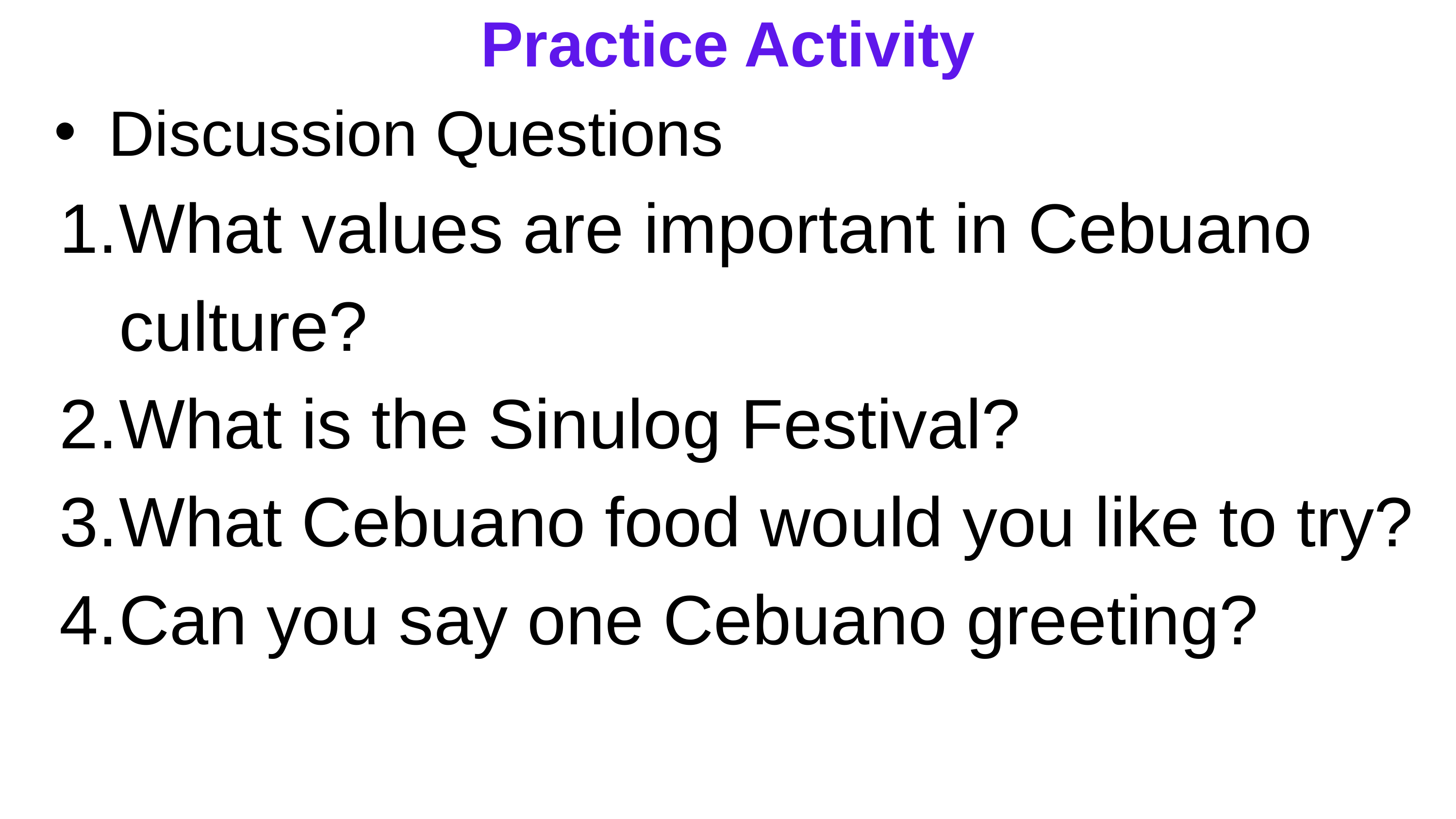

Practice Activity
Discussion Questions
What values are important in Cebuano culture?
What is the Sinulog Festival?
What Cebuano food would you like to try?
Can you say one Cebuano greeting?